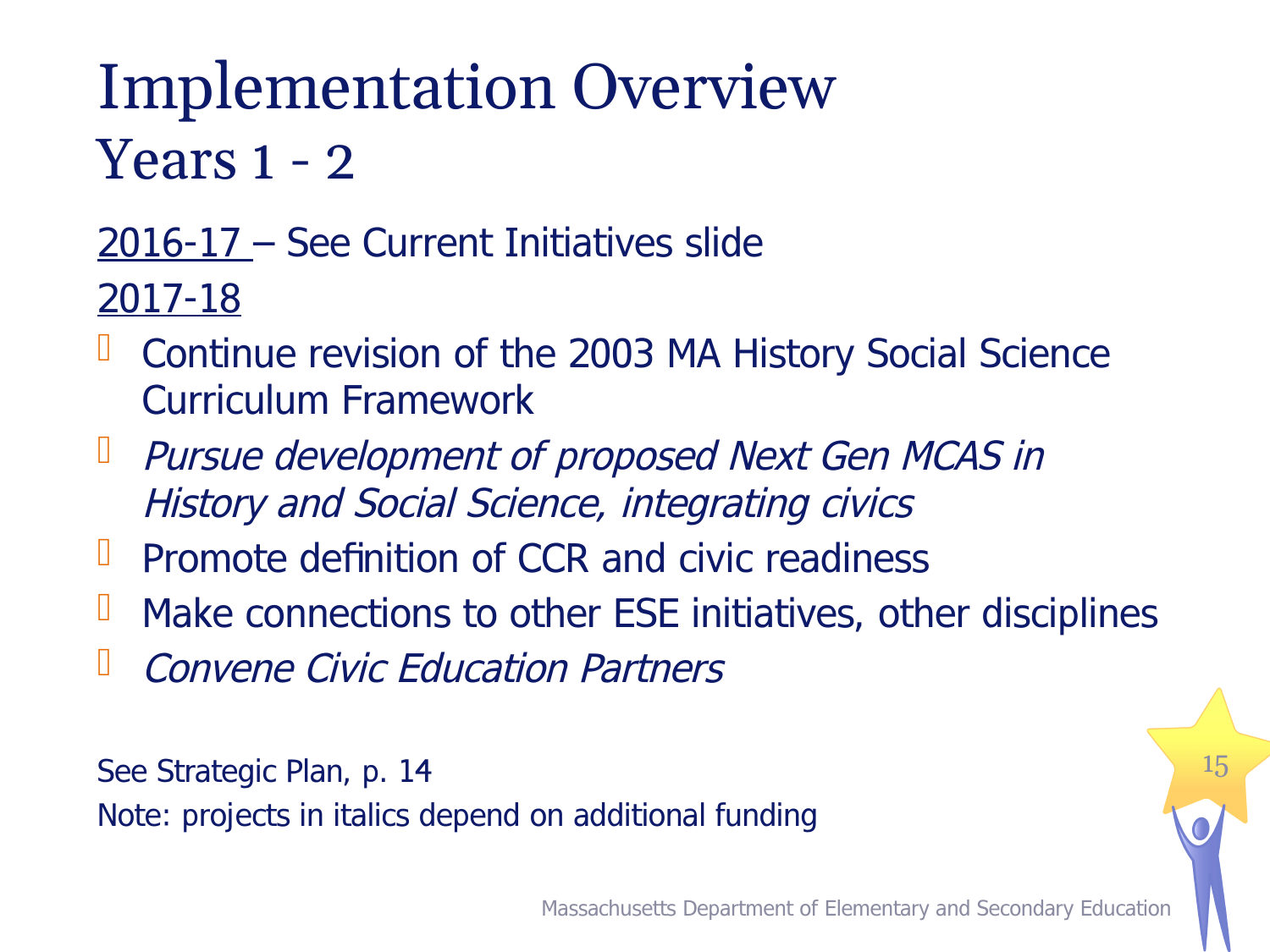

# Implementation Overview Years 1 - 2
2016-17 – See Current Initiatives slide
2017-18
Continue revision of the 2003 MA History Social Science Curriculum Framework
Pursue development of proposed Next Gen MCAS in History and Social Science, integrating civics
Promote definition of CCR and civic readiness
Make connections to other ESE initiatives, other disciplines
Convene Civic Education Partners

See Strategic Plan, p. 14
Note: projects in italics depend on additional funding

15
Massachusetts Department of Elementary and Secondary Education